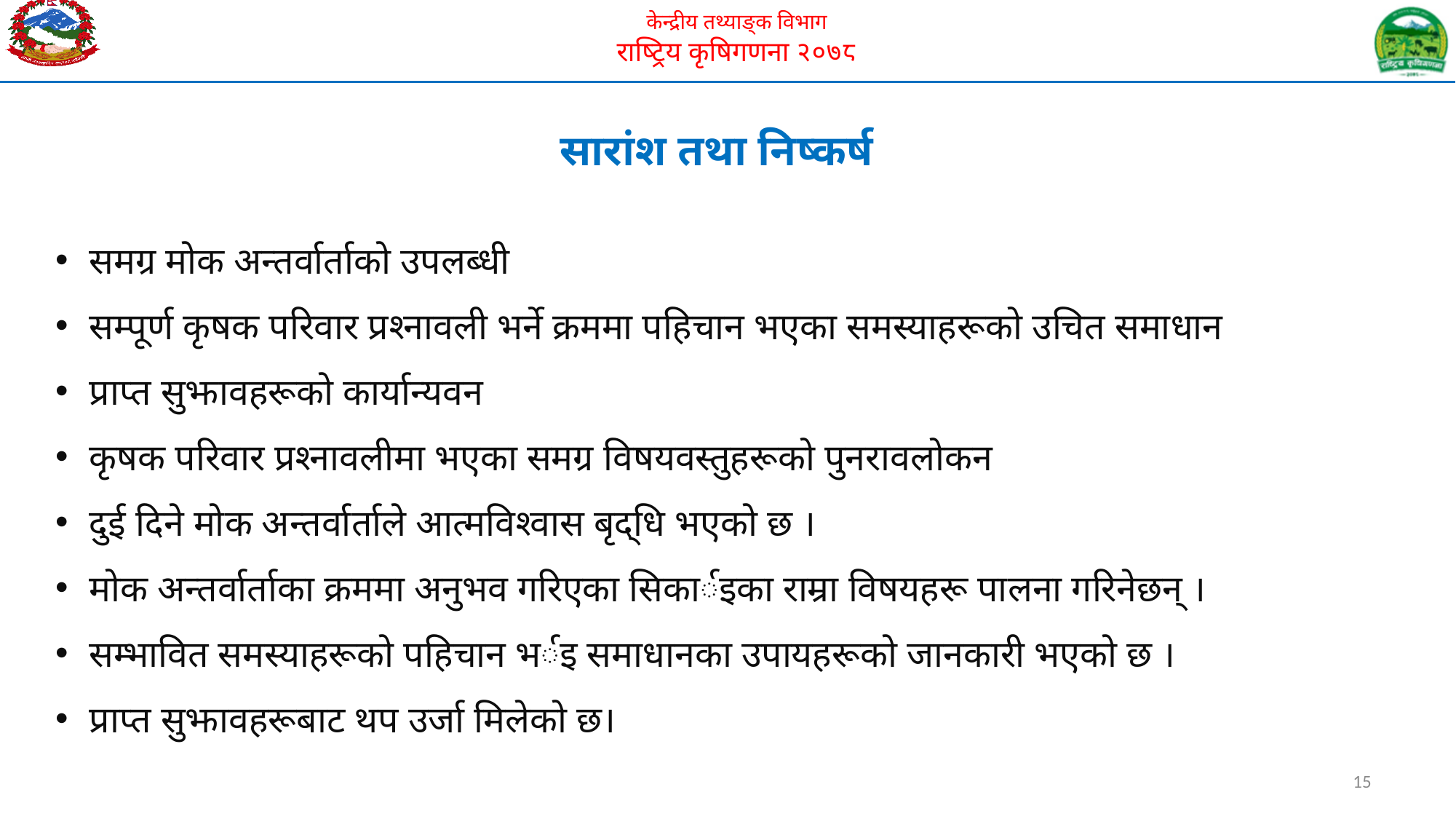

सारांश तथा निष्कर्ष
समग्र मोक अन्तर्वार्ताको उपलब्धी
सम्पूर्ण कृषक परिवार प्रश्नावली भर्ने क्रममा पहिचान भएका समस्याहरूको उचित समाधान
प्राप्त सुझावहरूको कार्यान्यवन
कृषक परिवार प्रश्नावलीमा भएका समग्र विषयवस्तुहरूको पुनरावलोकन
दुई दिने मोक अन्तर्वार्ताले आत्मविश्वास बृद्धि भएको छ ।
मोक अन्तर्वार्ताका क्रममा अनुभव गरिएका सिकार्इका राम्रा विषयहरू पालना गरिनेछन् ।
सम्भावित समस्याहरूको पहिचान भर्इ समाधानका उपायहरूको जानकारी भएको छ ।
प्राप्त सुझावहरूबाट थप उर्जा मिलेको छ।
15